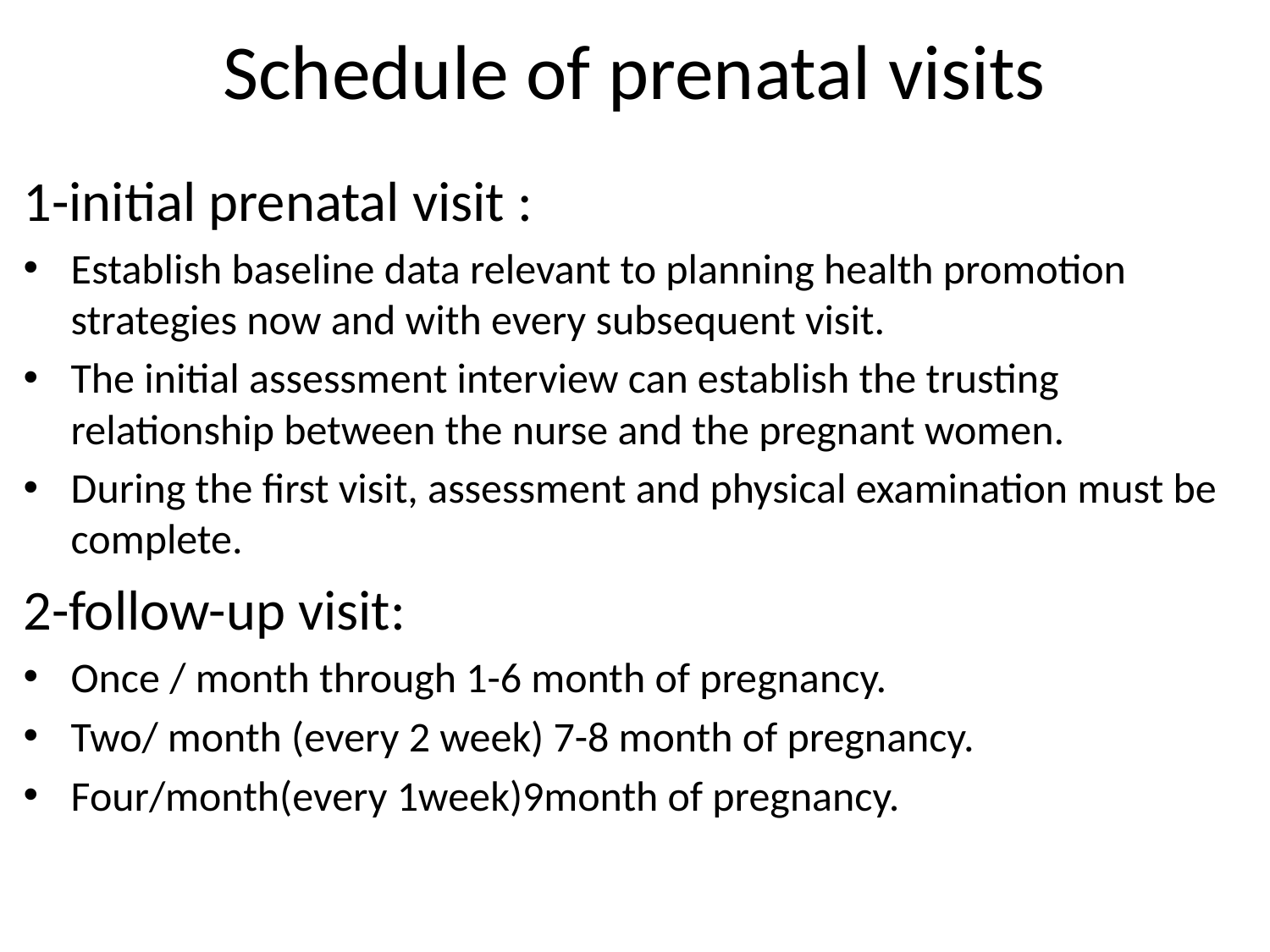

# Schedule of prenatal visits
1-initial prenatal visit :
Establish baseline data relevant to planning health promotion strategies now and with every subsequent visit.
The initial assessment interview can establish the trusting relationship between the nurse and the pregnant women.
During the first visit, assessment and physical examination must be complete.
2-follow-up visit:
Once / month through 1-6 month of pregnancy.
Two/ month (every 2 week) 7-8 month of pregnancy.
Four/month(every 1week)9month of pregnancy.